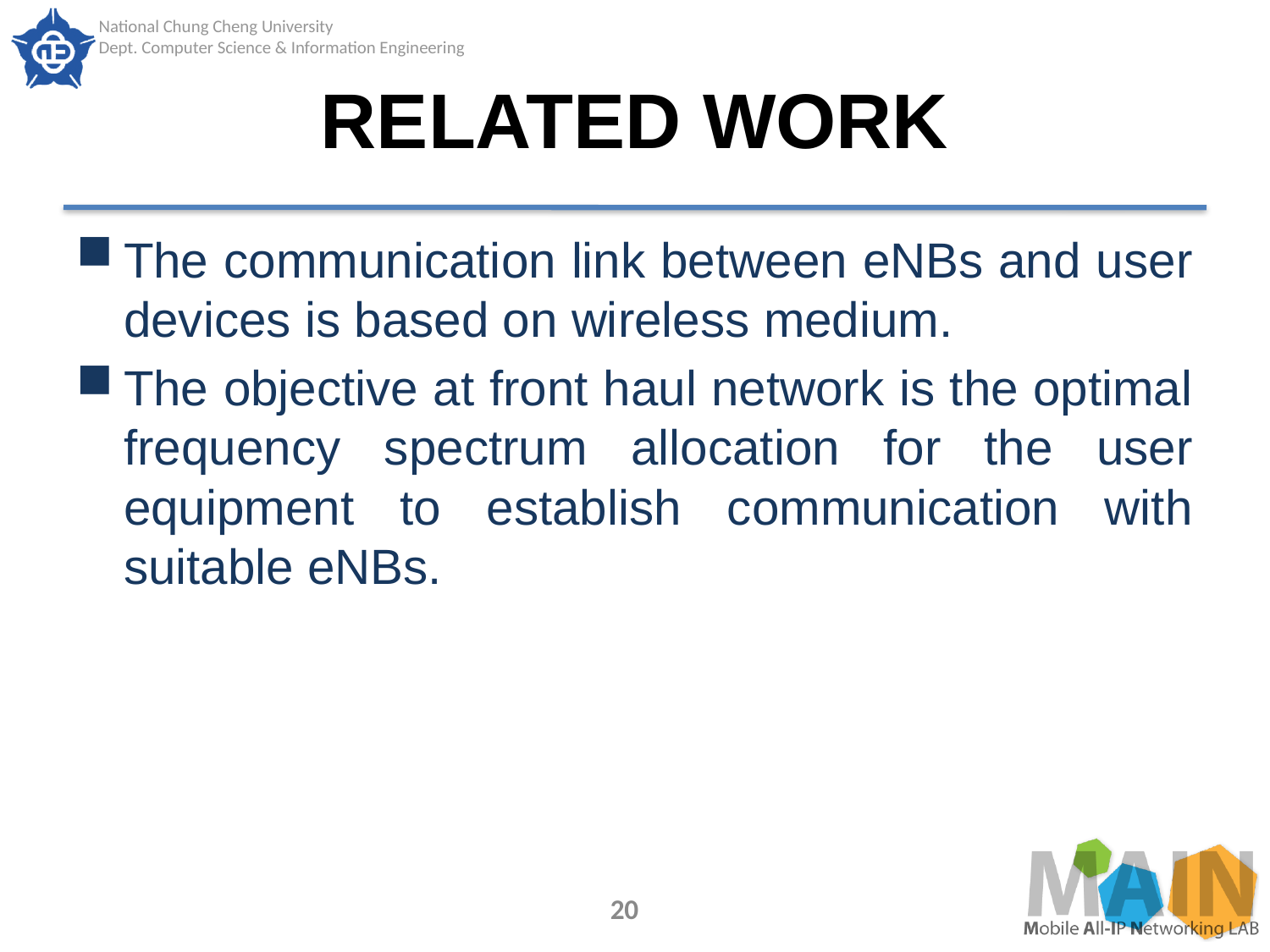

# RELATED WORK
The communication link between eNBs and user devices is based on wireless medium.
The objective at front haul network is the optimal frequency spectrum allocation for the user equipment to establish communication with suitable eNBs.
20